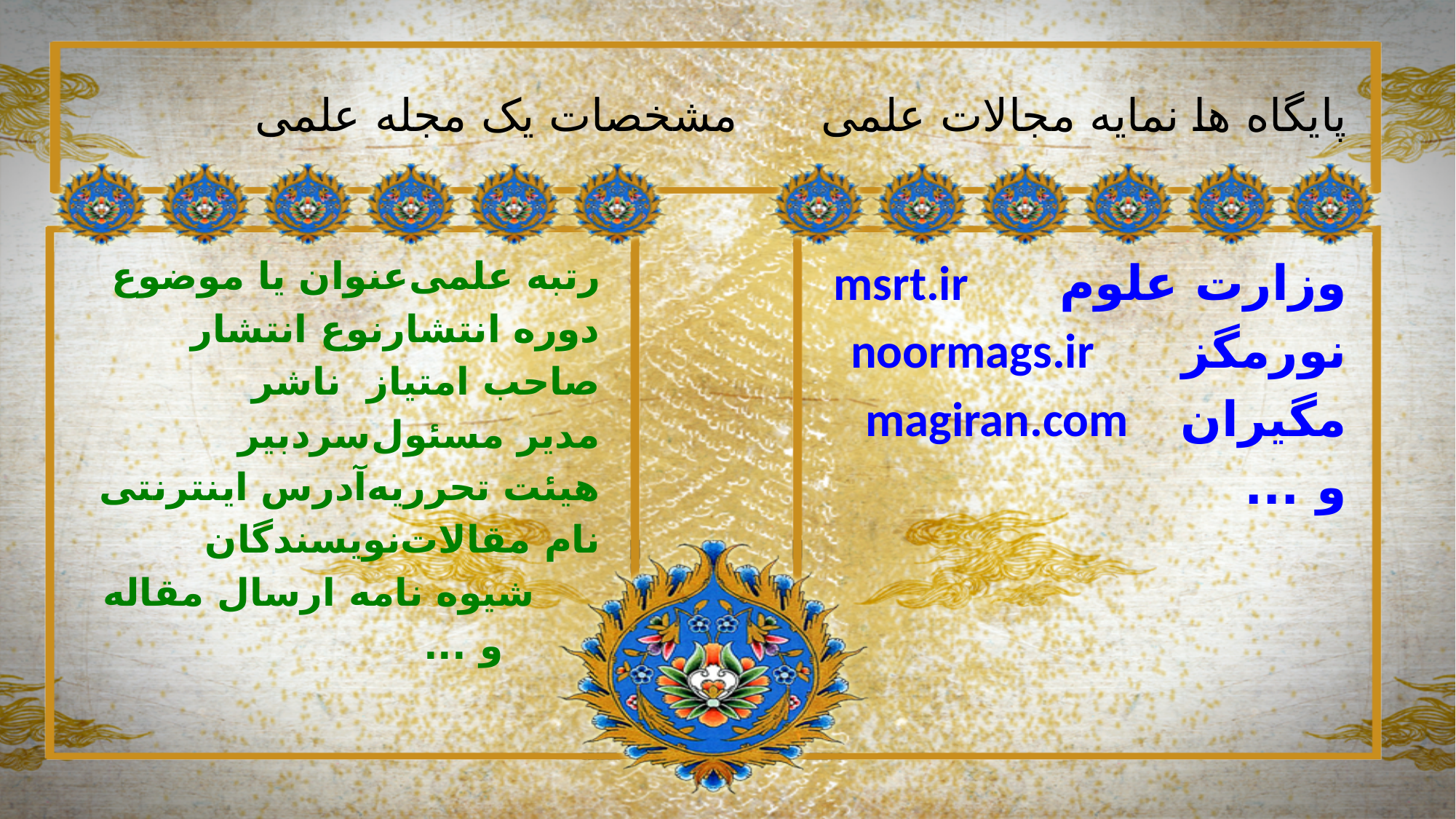

# پایگاه ها نمایه مجالات علمی			مشخصات یک مجله علمی
رتبه علمی	عنوان یا موضوع
دوره انتشار	نوع انتشار
صاحب امتیاز  	ناشر
مدیر مسئول	سردبیر
هیئت تحرریه	آدرس اینترنتی
نام مقالات	نویسندگان
     شیوه نامه 	ارسال مقاله
		و ...
وزارت علوم	  	   msrt.ir
نورمگز		  noormags.ir
مگیران		magiran.com
و ...